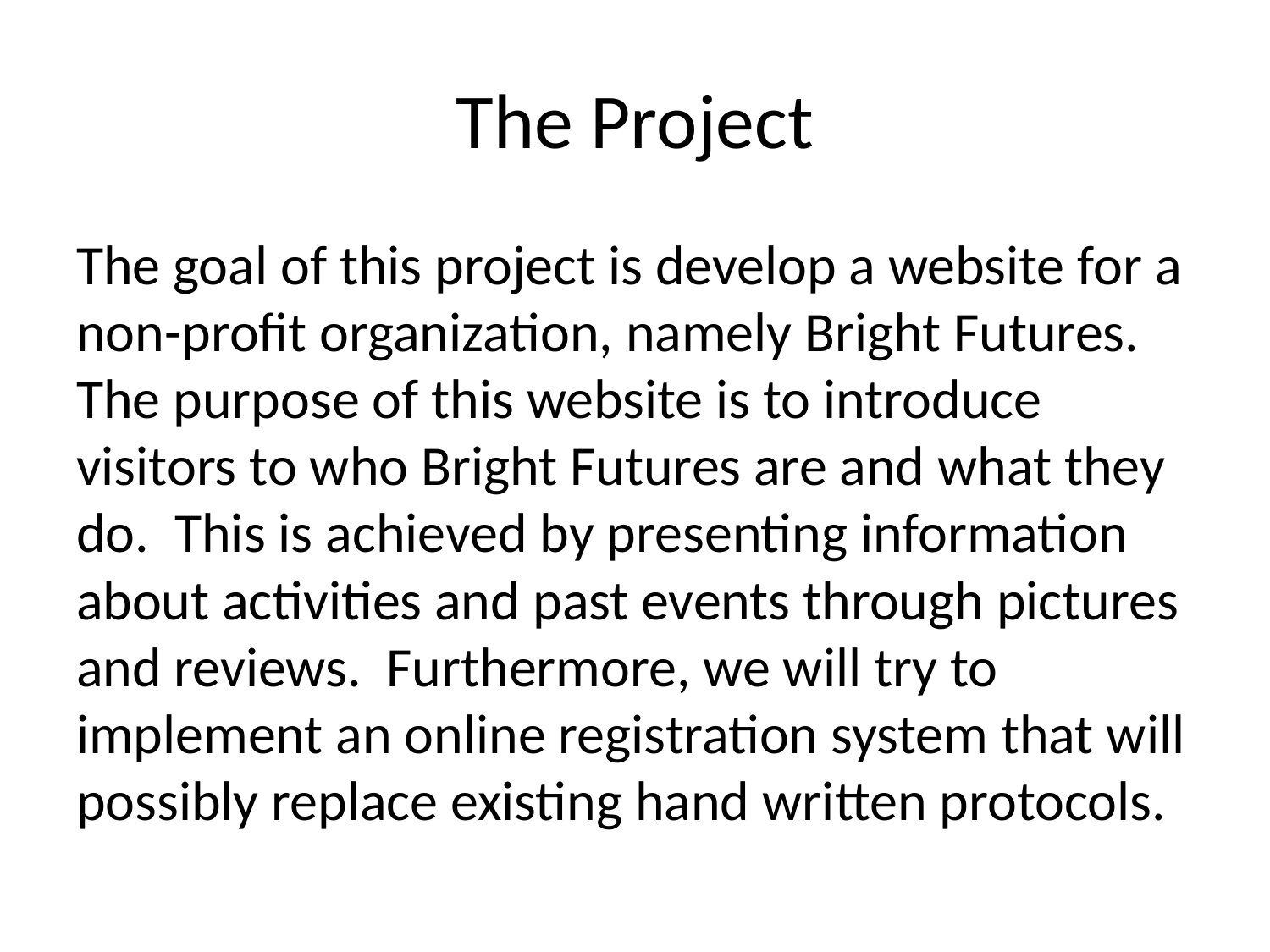

# The Project
The goal of this project is develop a website for a non-profit organization, namely Bright Futures.  The purpose of this website is to introduce visitors to who Bright Futures are and what they do.  This is achieved by presenting information about activities and past events through pictures and reviews.  Furthermore, we will try to implement an online registration system that will possibly replace existing hand written protocols.